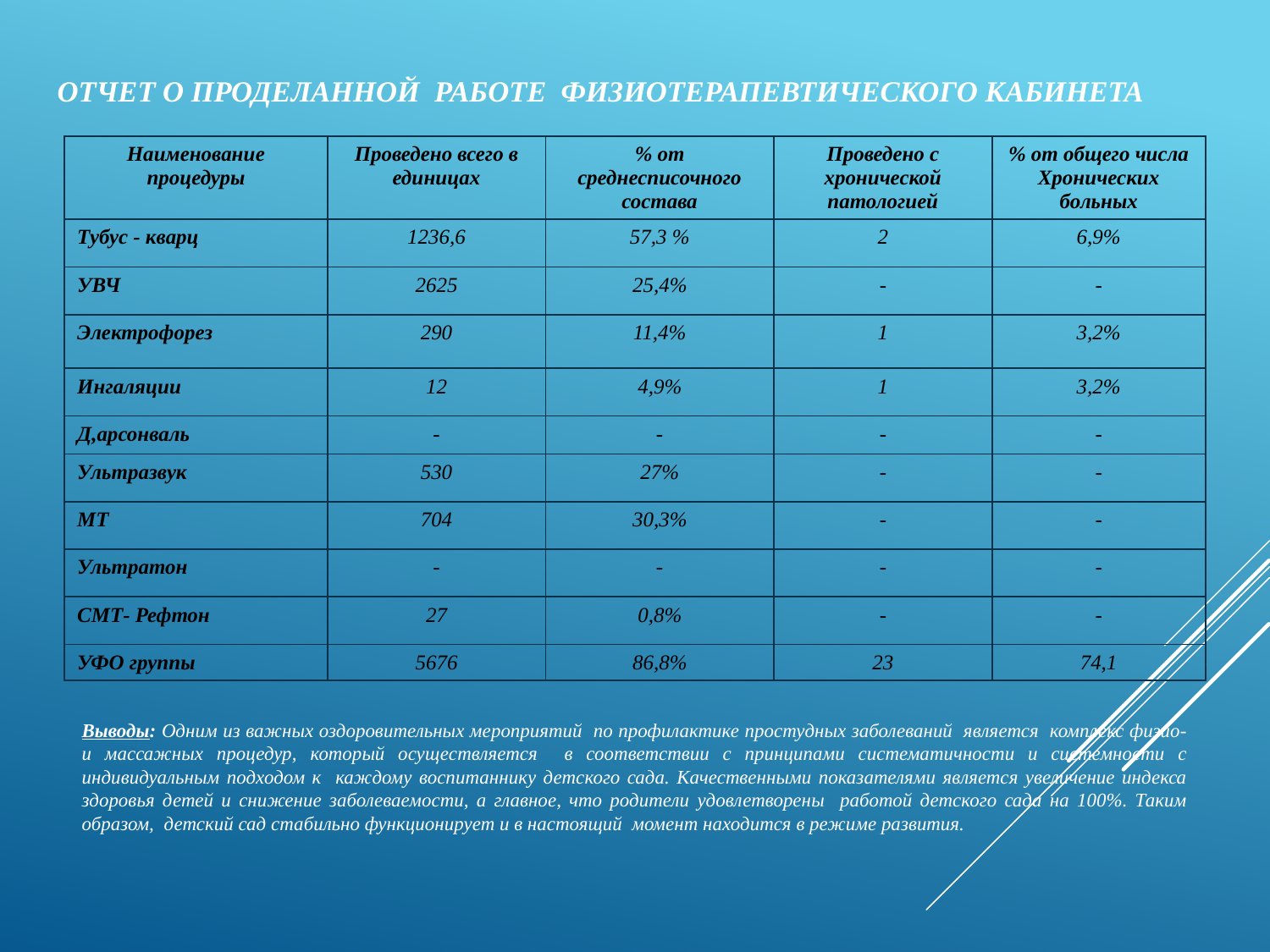

# Отчет о проделанной  работе  физиотерапевтического кабинета
| Наименование процедуры | Проведено всего в единицах | % от среднесписочного состава | Проведено с хронической патологией | % от общего числа Хронических больных |
| --- | --- | --- | --- | --- |
| Тубус - кварц | 1236,6 | 57,3 % | 2 | 6,9% |
| УВЧ | 2625 | 25,4% | - | - |
| Электрофорез | 290 | 11,4% | 1 | 3,2% |
| Ингаляции | 12 | 4,9% | 1 | 3,2% |
| Д,арсонваль | - | - | - | - |
| Ультразвук | 530 | 27% | - | - |
| МТ | 704 | 30,3% | - | - |
| Ультратон | - | - | - | - |
| СМТ- Рефтон | 27 | 0,8% | - | - |
| УФО группы | 5676 | 86,8% | 23 | 74,1 |
Выводы: Одним из важных оздоровительных мероприятий  по профилактике простудных заболеваний  является  комплекс физио- и массажных процедур, который осуществляется  в соответствии с принципами систематичности и системности с индивидуальным подходом к  каждому воспитаннику детского сада. Качественными показателями является увеличение индекса здоровья детей и снижение заболеваемости, а главное, что родители удовлетворены  работой детского сада на 100%. Таким образом,  детский сад стабильно функционирует и в настоящий  момент находится в режиме развития.